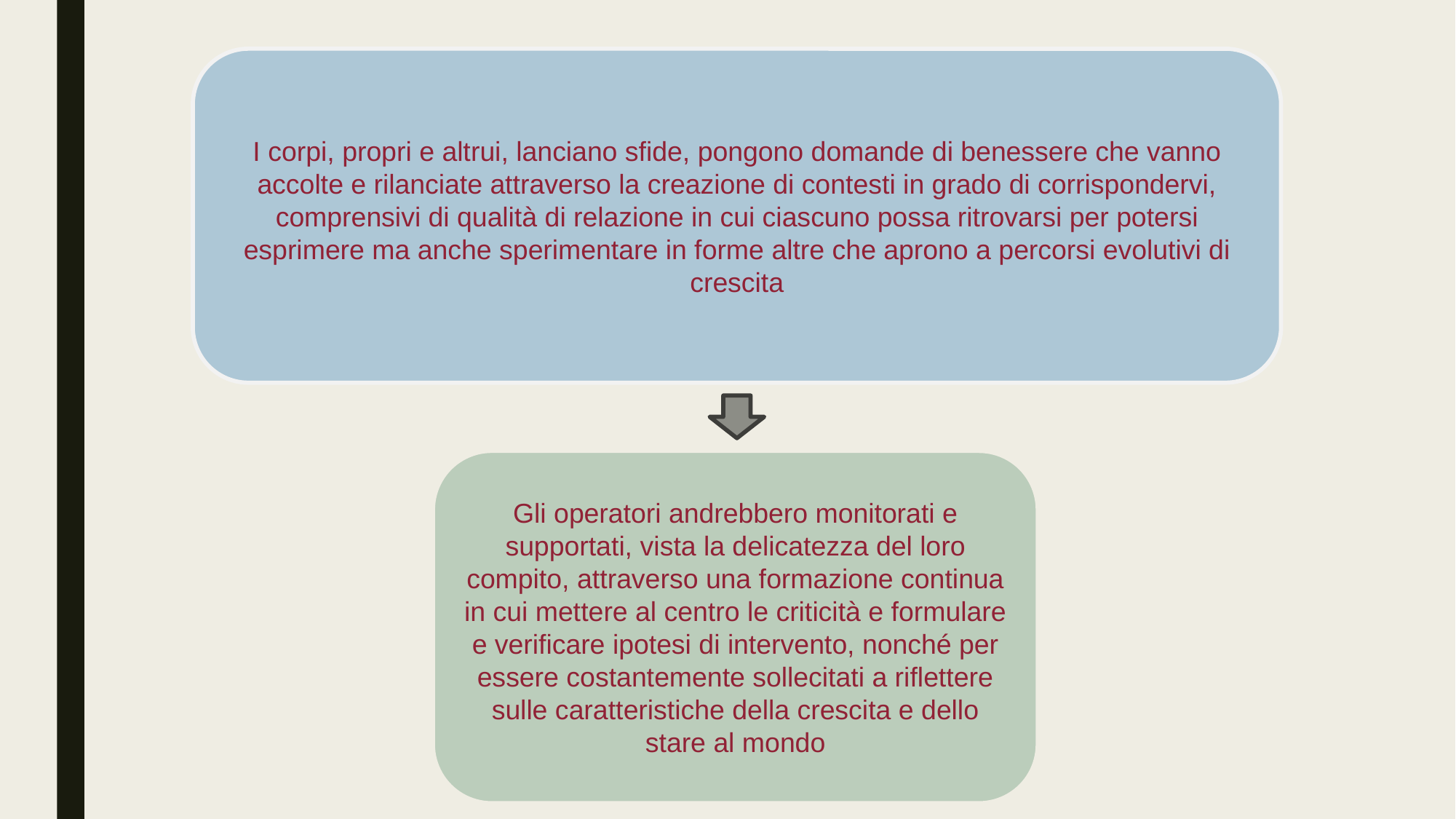

I corpi, propri e altrui, lanciano sfide, pongono domande di benessere che vanno accolte e rilanciate attraverso la creazione di contesti in grado di corrispondervi, comprensivi di qualità di relazione in cui ciascuno possa ritrovarsi per potersi esprimere ma anche sperimentare in forme altre che aprono a percorsi evolutivi di crescita

Gli operatori andrebbero monitorati e supportati, vista la delicatezza del loro compito, attraverso una formazione continua in cui mettere al centro le criticità e formulare e verificare ipotesi di intervento, nonché per essere costantemente sollecitati a riflettere sulle caratteristiche della crescita e dello stare al mondo